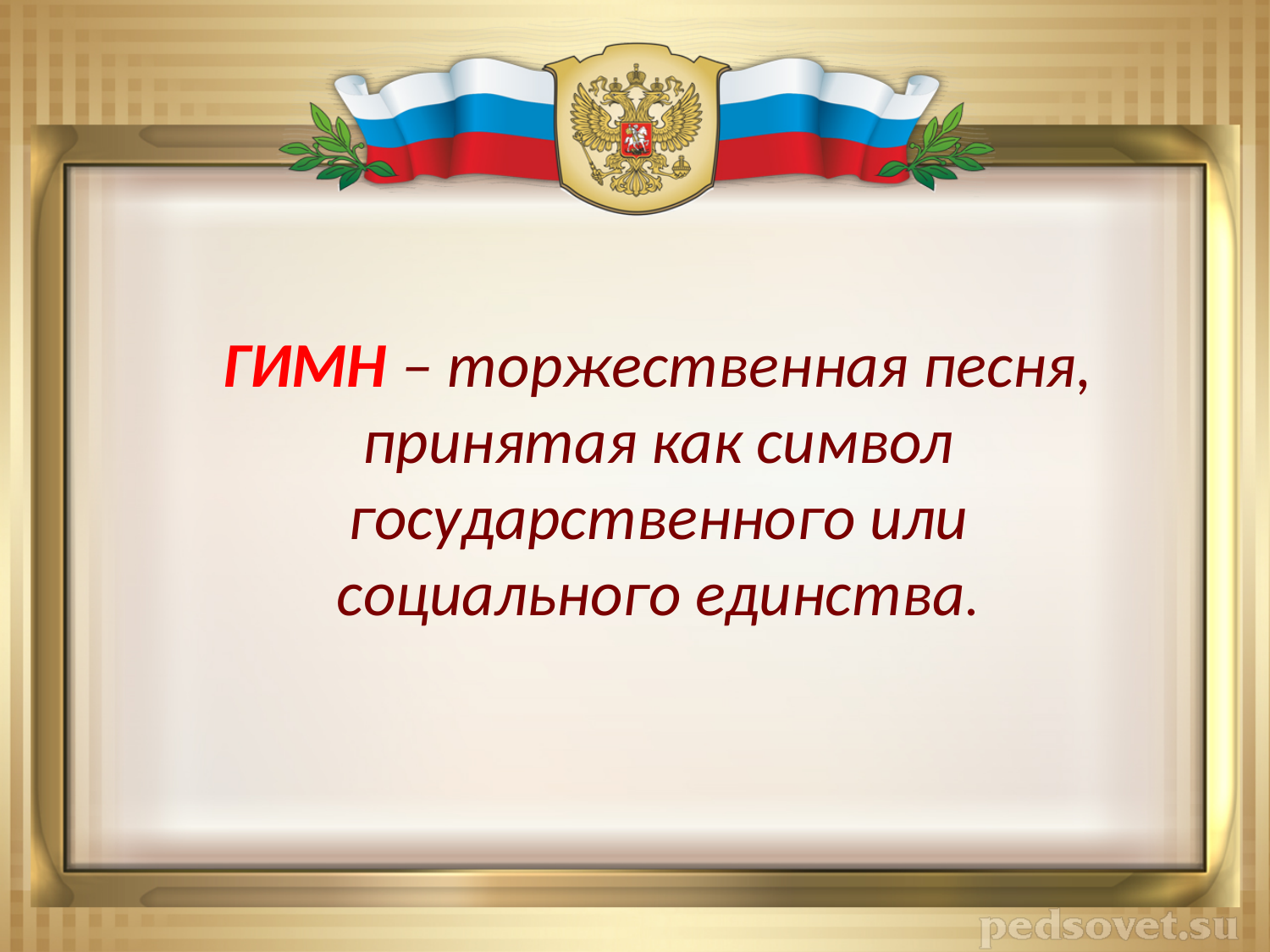

#
ГИМН – торжественная песня, принятая как символ государственного или социального единства.